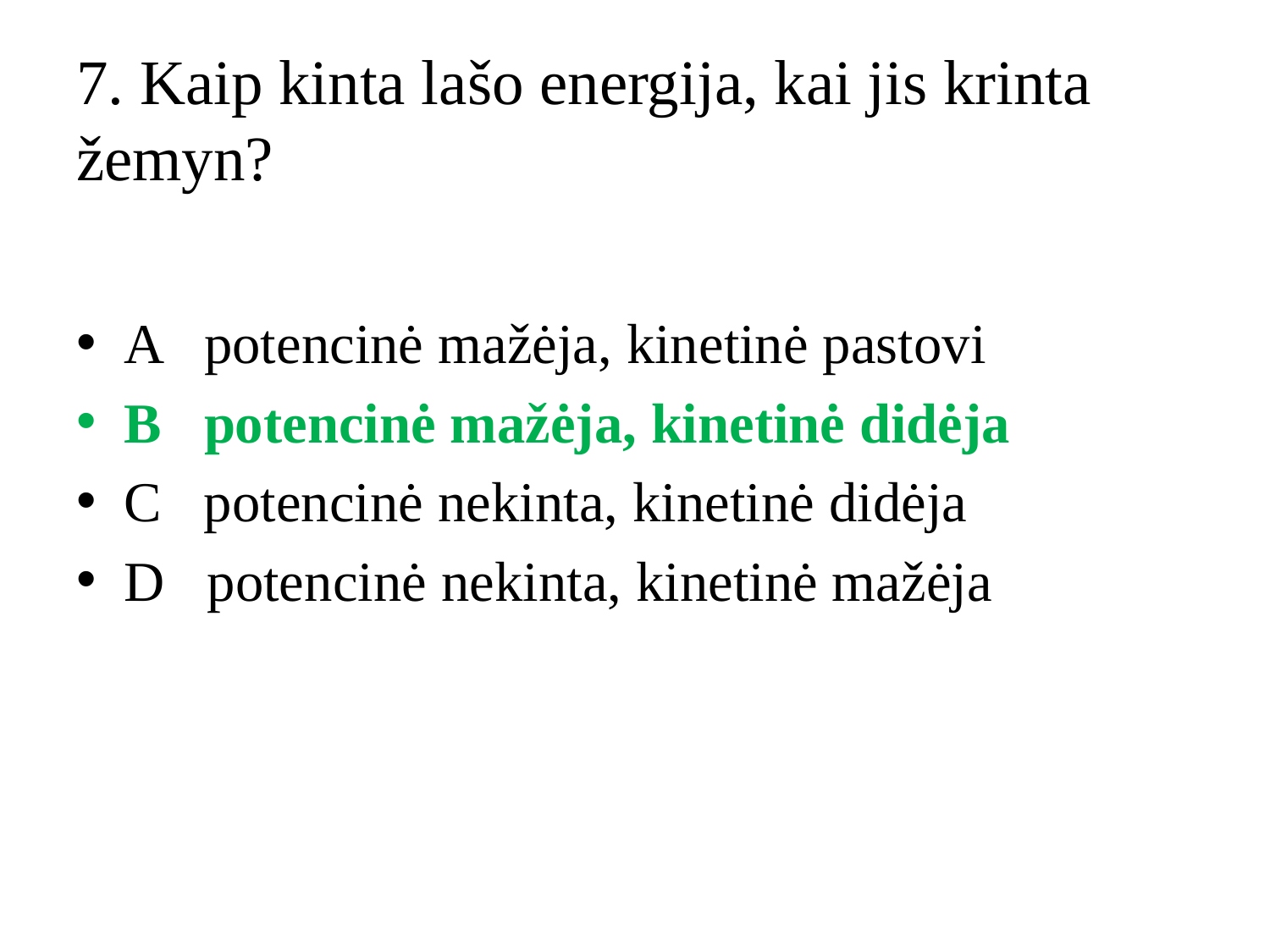

# 7. Kaip kinta lašo energija, kai jis krinta žemyn?

A   potencinė mažėja, kinetinė pastovi
B   potencinė mažėja, kinetinė didėja
C   potencinė nekinta, kinetinė didėja
D   potencinė nekinta, kinetinė mažėja